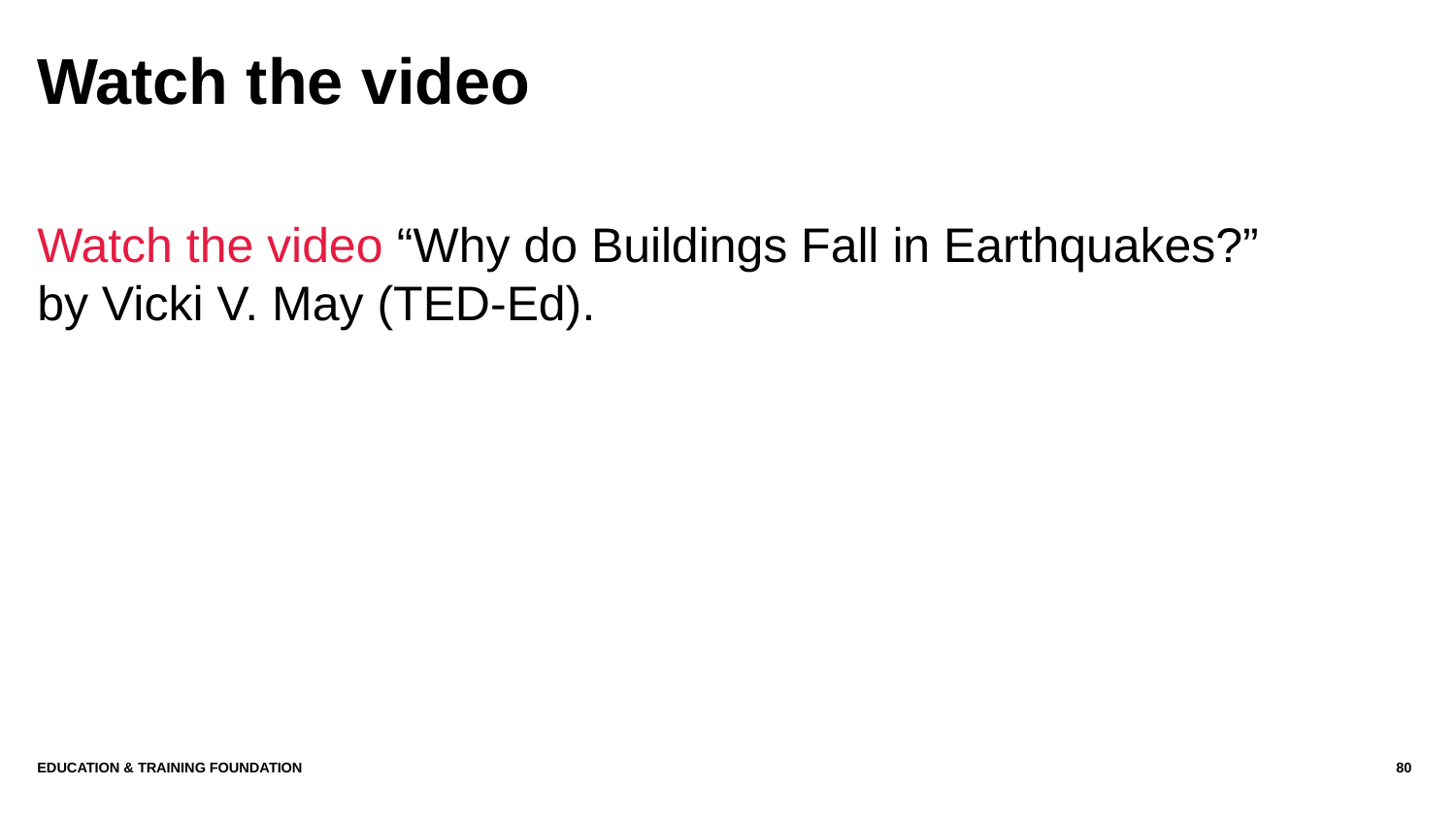

# Watch the video

Watch the video “Why do Buildings Fall in Earthquakes?” by Vicki V. May (TED-Ed).
Education & Training Foundation
80